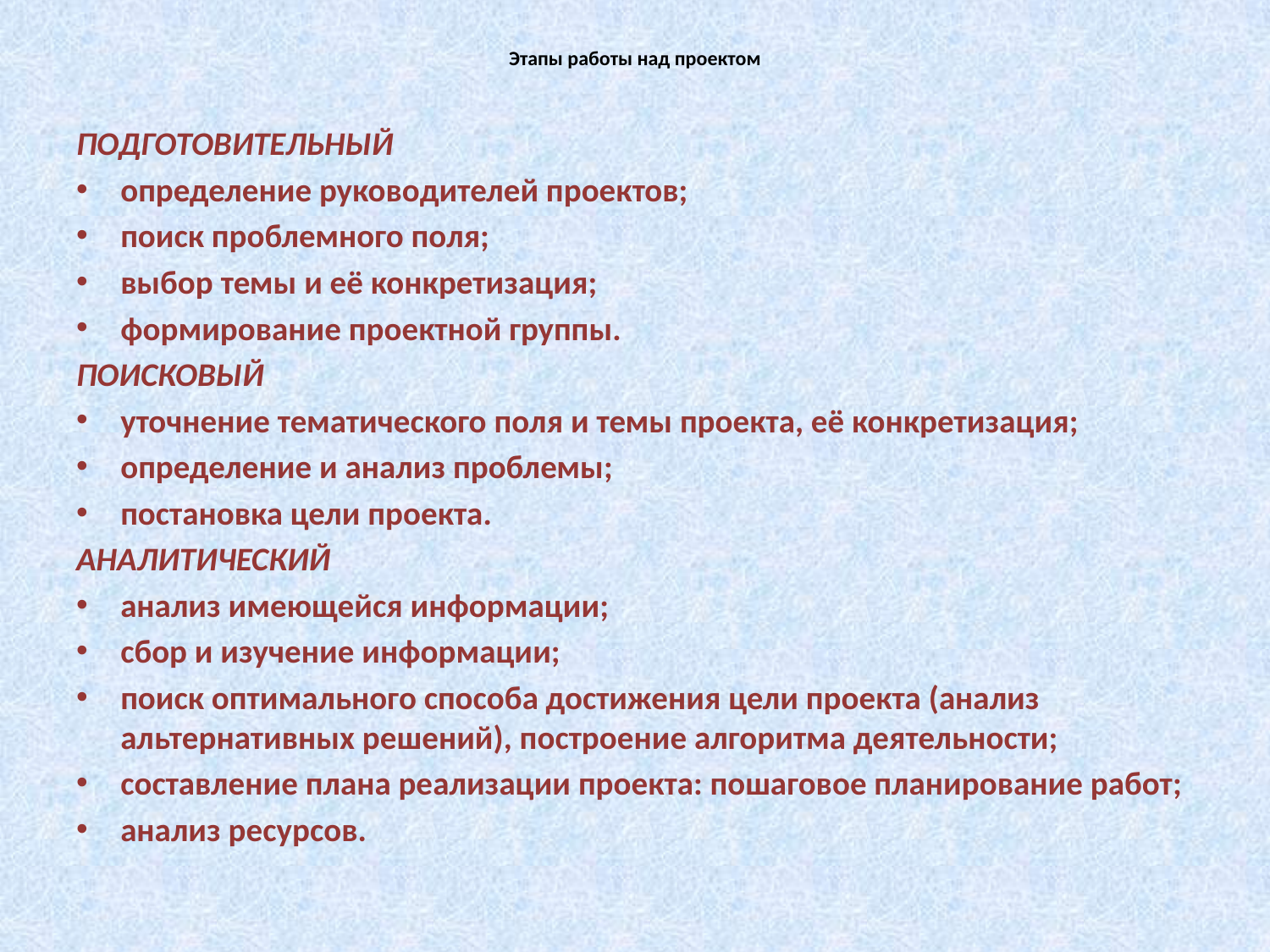

# Этапы работы над проектом
ПОДГОТОВИТЕЛЬНЫЙ
определение руководителей проектов;
поиск проблемного поля;
выбор темы и её конкретизация;
формирование проектной группы.
ПОИСКОВЫЙ
уточнение тематического поля и темы проекта, её конкретизация;
определение и анализ проблемы;
постановка цели проекта.
АНАЛИТИЧЕСКИЙ
анализ имеющейся информации;
сбор и изучение информации;
поиск оптимального способа достижения цели проекта (анализ альтернативных решений), построение алгоритма деятельности;
составление плана реализации проекта: пошаговое планирование работ;
анализ ресурсов.